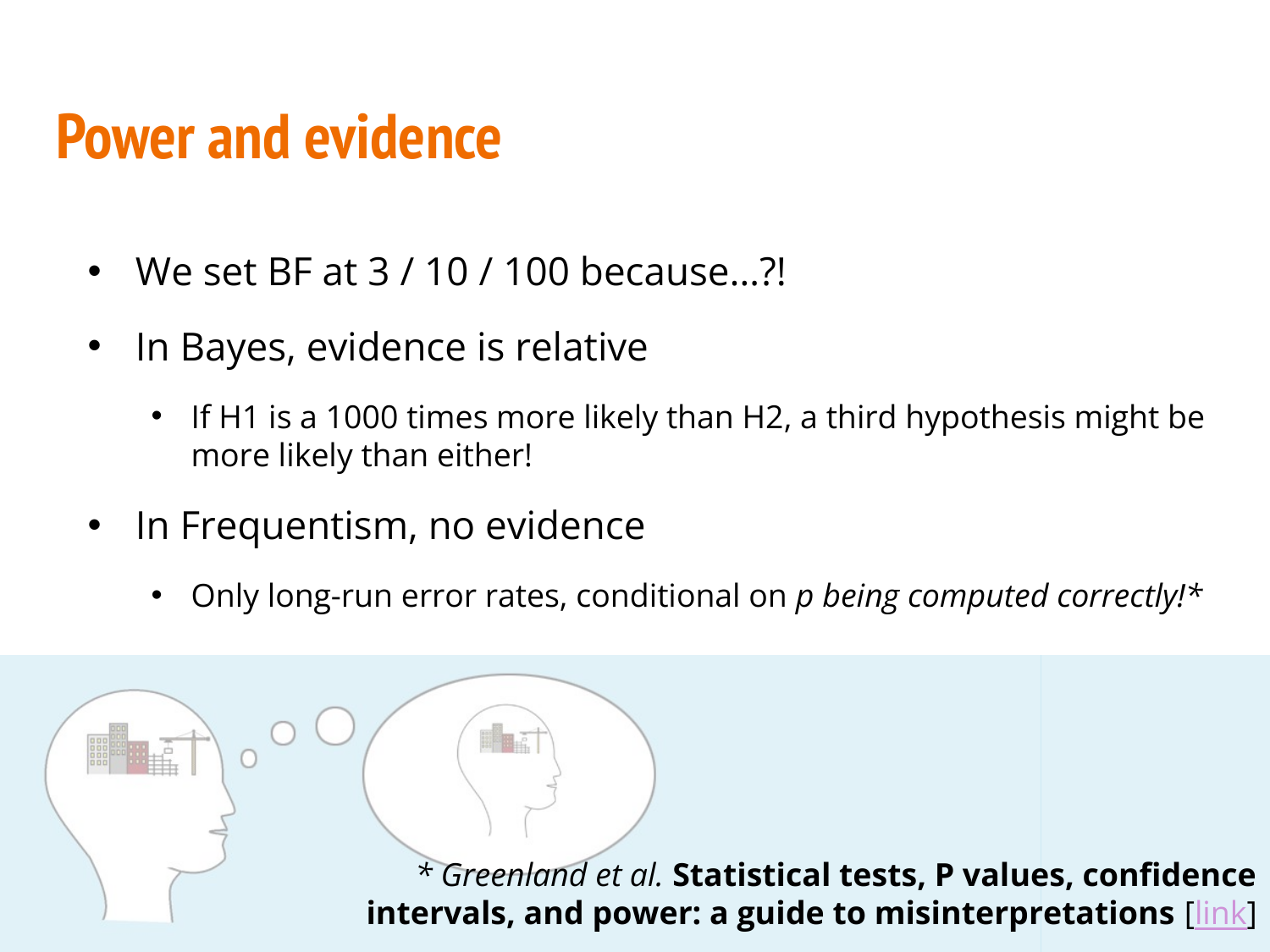

# Power and evidence
We set BF at 3 / 10 / 100 because…?!
In Bayes, evidence is relative
If H1 is a 1000 times more likely than H2, a third hypothesis might be more likely than either!
In Frequentism, no evidence
Only long-run error rates, conditional on p being computed correctly!*
* Greenland et al. Statistical tests, P values, confidence intervals, and power: a guide to misinterpretations [link]